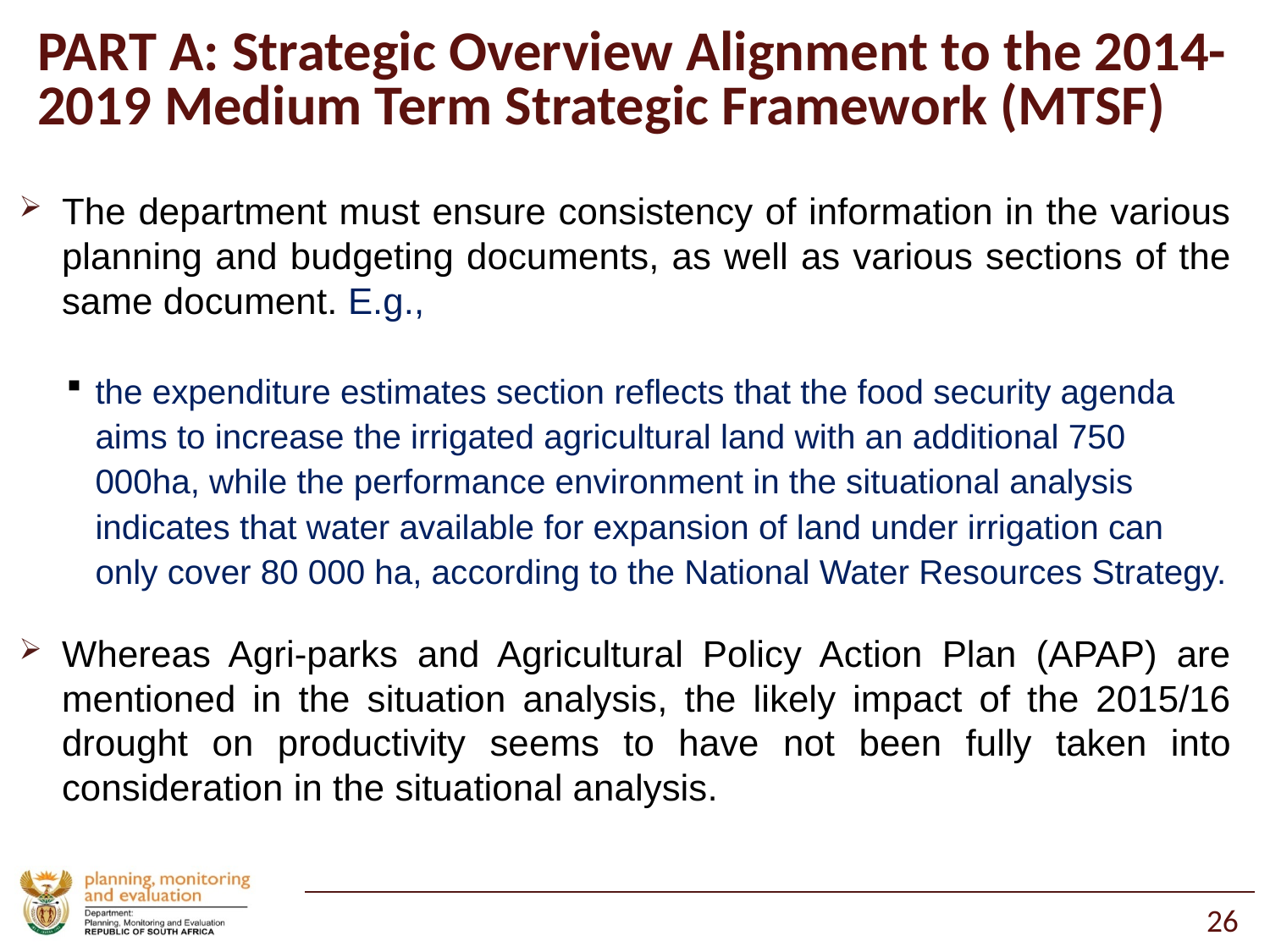

# PART A: Strategic Overview Alignment to the 2014-2019 Medium Term Strategic Framework (MTSF)
The department must ensure consistency of information in the various planning and budgeting documents, as well as various sections of the same document. E.g.,

the expenditure estimates section reflects that the food security agenda aims to increase the irrigated agricultural land with an additional 750 000ha, while the performance environment in the situational analysis indicates that water available for expansion of land under irrigation can only cover 80 000 ha, according to the National Water Resources Strategy.

Whereas Agri-parks and Agricultural Policy Action Plan (APAP) are mentioned in the situation analysis, the likely impact of the 2015/16 drought on productivity seems to have not been fully taken into consideration in the situational analysis.
26